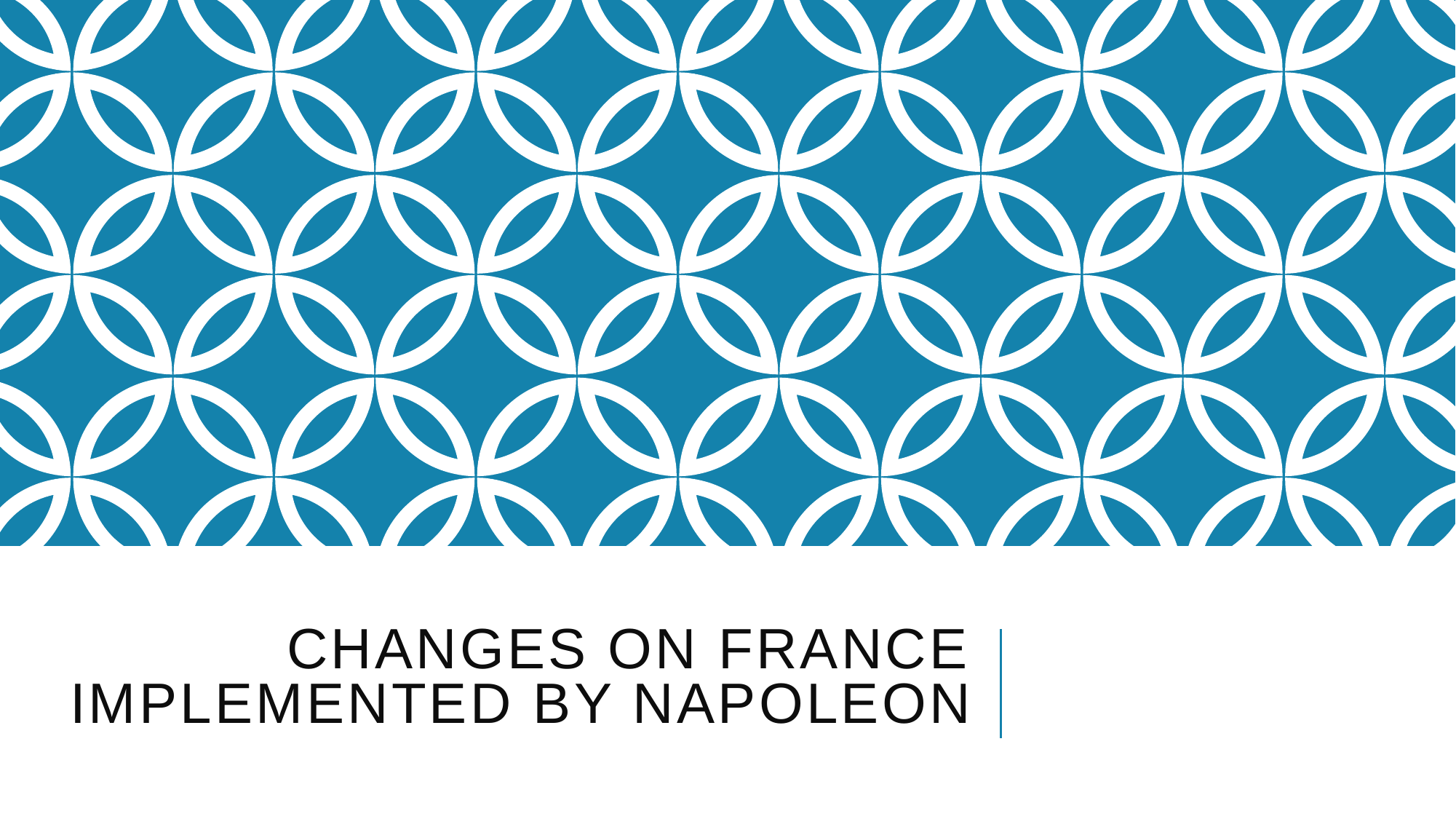

# Changes on France Implemented by Napoleon